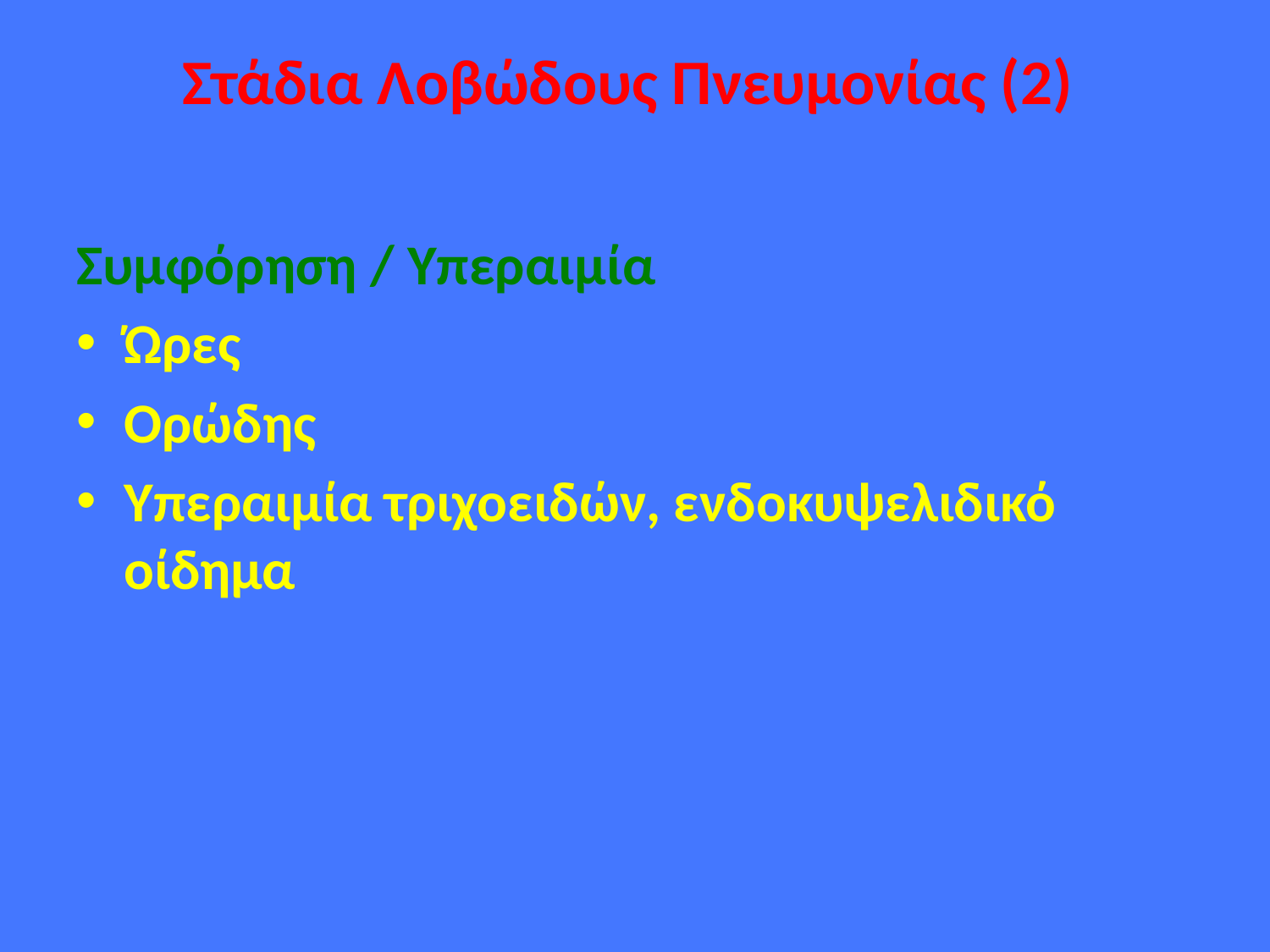

# Στάδια Λοβώδους Πνευμονίας (2)
Συμφόρηση / Υπεραιμία
Ώρες
Ορώδης
Υπεραιμία τριχοειδών, ενδοκυψελιδικό οίδημα